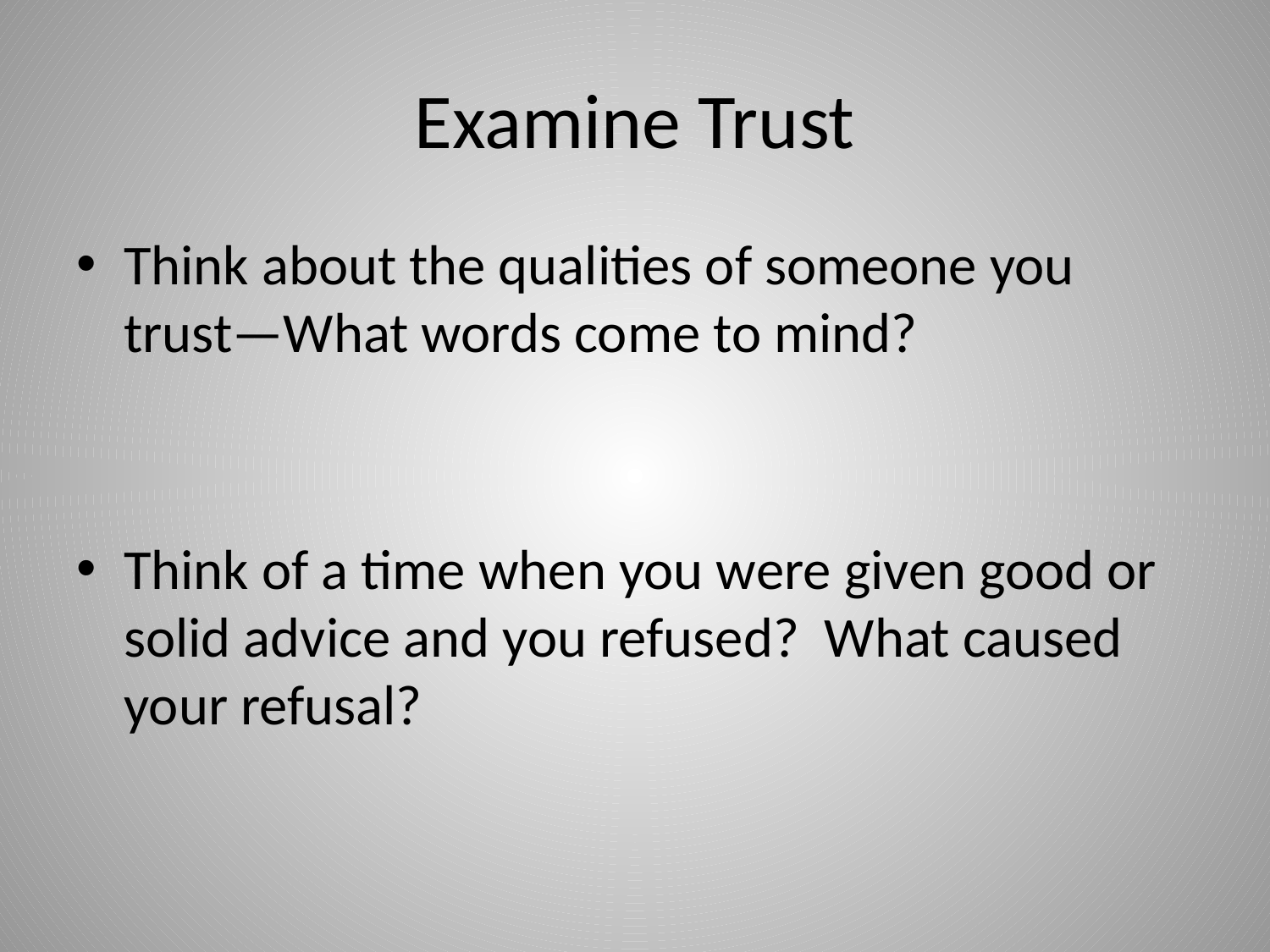

# Examine Trust
Think about the qualities of someone you trust—What words come to mind?

Think of a time when you were given good or solid advice and you refused?  What caused your refusal?